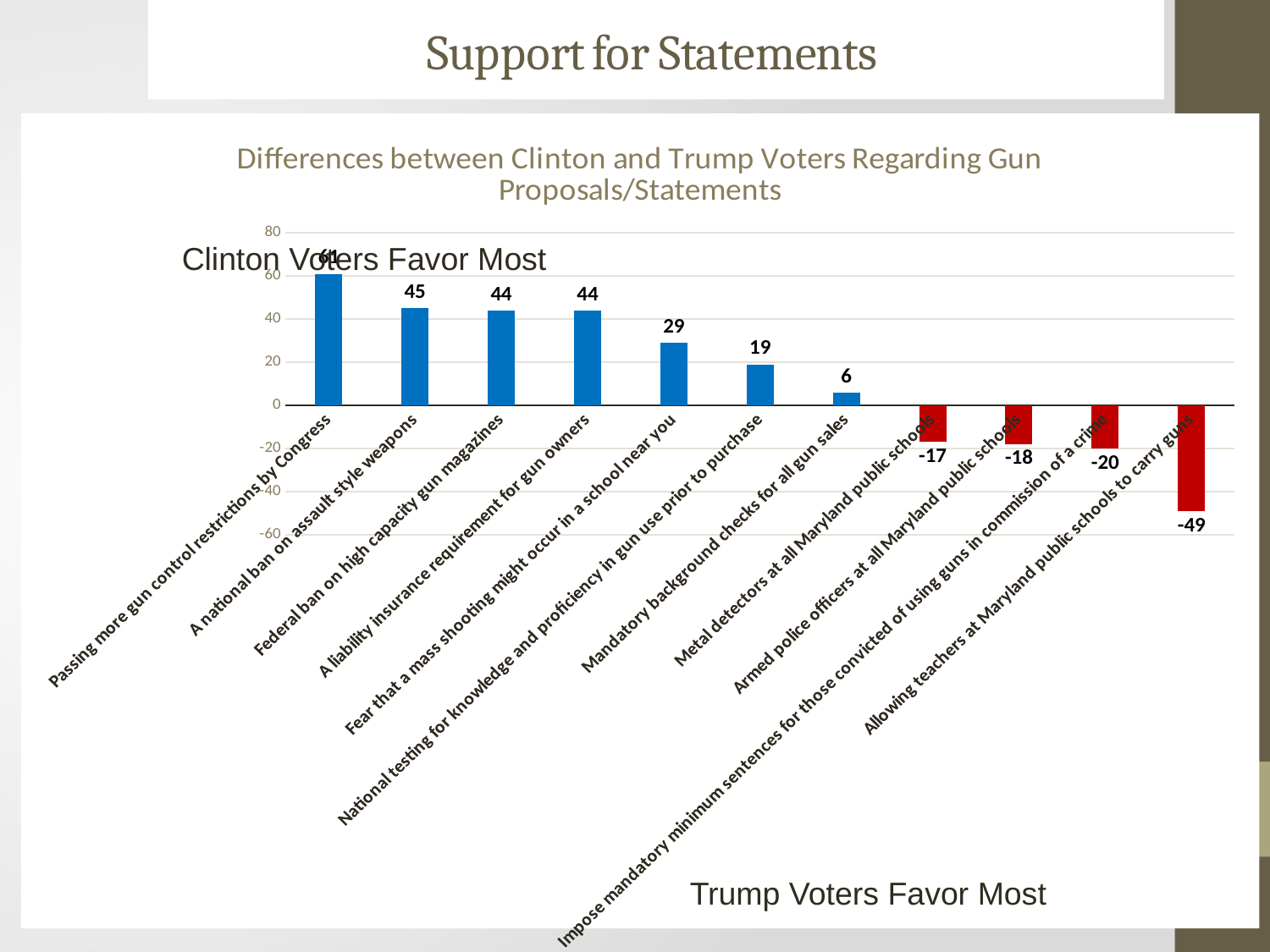

# Support for Statements

### Chart: Differences between Clinton and Trump Voters Regarding Gun Proposals/Statements

| Category |  |
|---|---|
| Passing more gun control restrictions by Congress | 61.0 |
| A national ban on assault style weapons | 45.0 |
| Federal ban on high capacity gun magazines | 44.0 |
| A liability insurance requirement for gun owners | 44.0 |
| Fear that a mass shooting might occur in a school near you | 29.0 |
| National testing for knowledge and proficiency in gun use prior to purchase | 19.0 |
| Mandatory background checks for all gun sales | 6.0 |
| Metal detectors at all Maryland public schools | -17.0 |
| Armed police officers at all Maryland public schools | -18.0 |
| Impose mandatory minimum sentences for those convicted of using guns in commission of a crime | -20.0 |
| Allowing teachers at Maryland public schools to carry guns | -49.0 |
Clinton Voters Favor Most
Trump Voters Favor Most